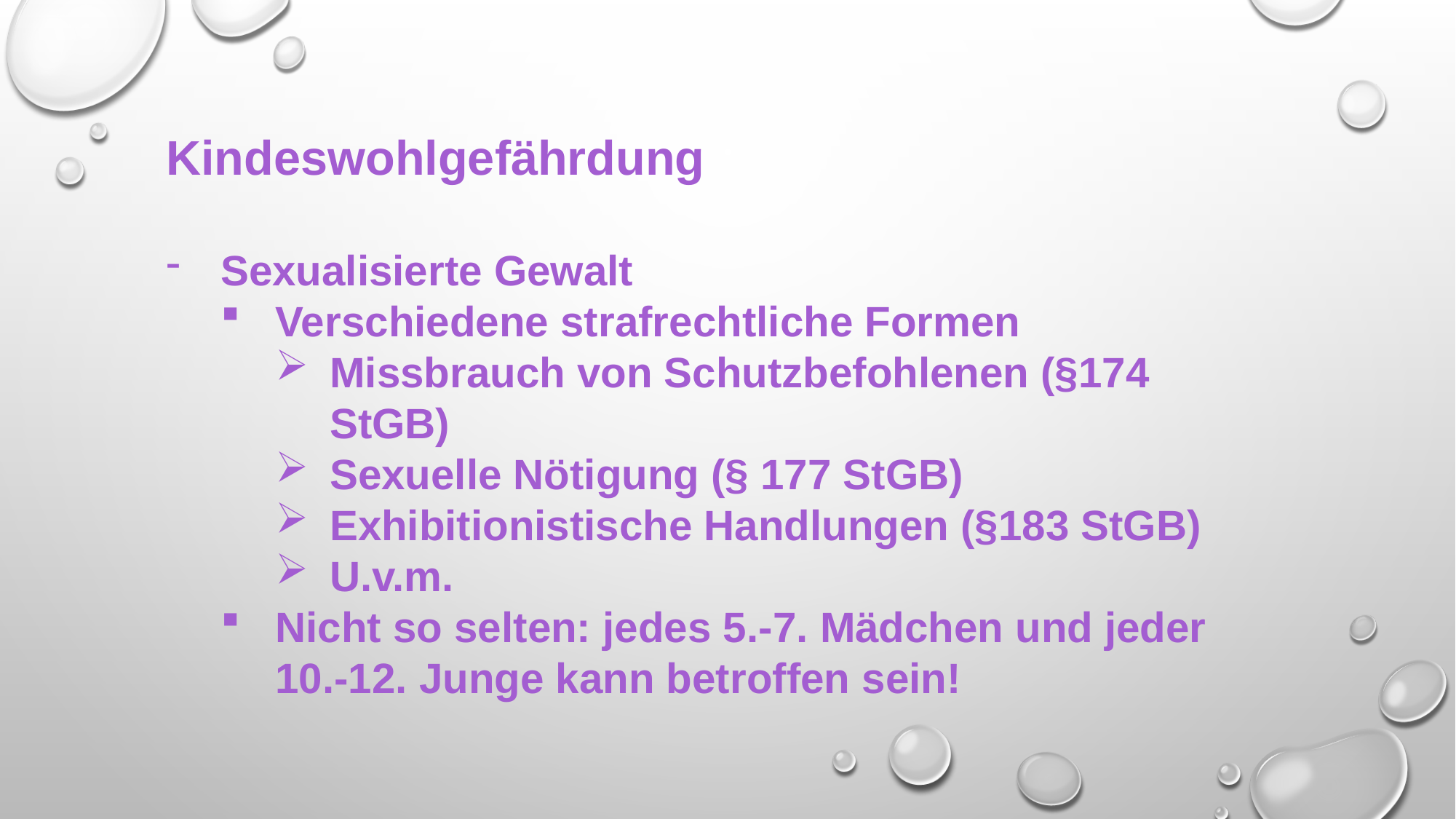

Kindeswohlgefährdung

Sexualisierte Gewalt
Verschiedene strafrechtliche Formen
Missbrauch von Schutzbefohlenen (§174 StGB)
Sexuelle Nötigung (§ 177 StGB)
Exhibitionistische Handlungen (§183 StGB)
U.v.m.
Nicht so selten: jedes 5.-7. Mädchen und jeder 10.-12. Junge kann betroffen sein!